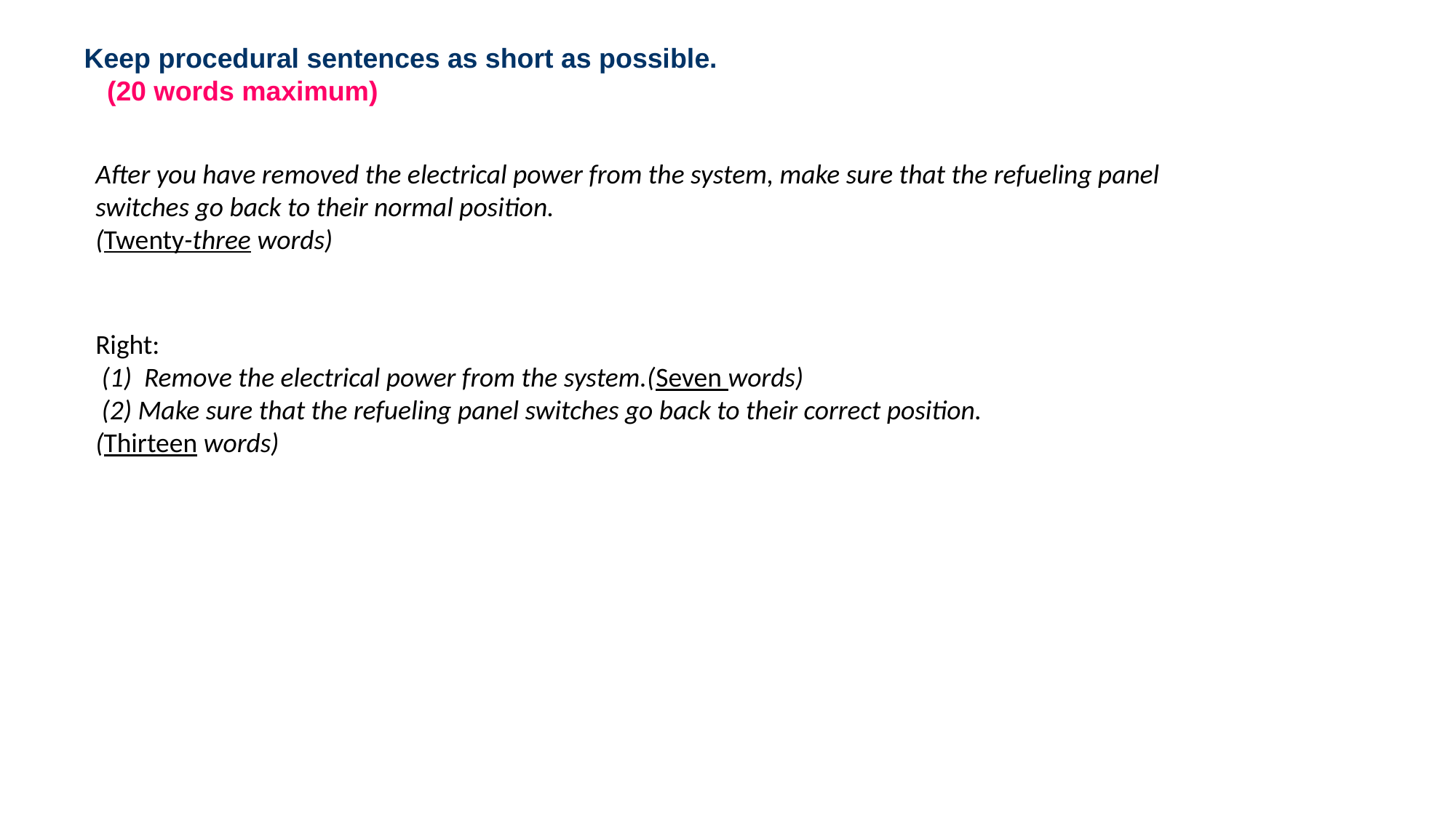

Keep procedural sentences as short as possible.
   (20 words maximum)
After you have removed the electrical power from the system, make sure that the refueling panel switches go back to their normal position.
(Twenty-three words)
Right:
 (1)  Remove the electrical power from the system.(Seven words)
 (2) Make sure that the refueling panel switches go back to their correct position. (Thirteen words)